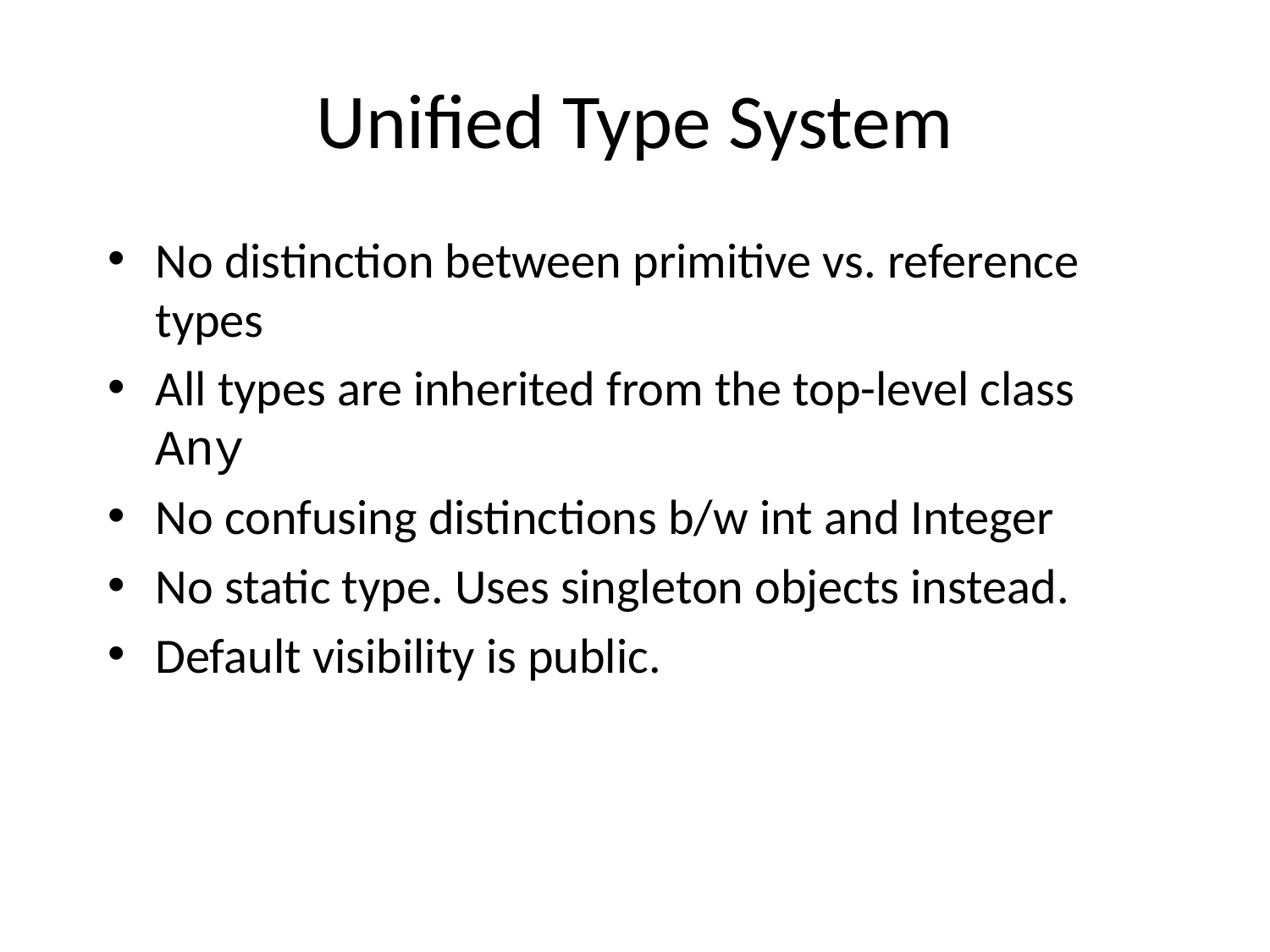

# Unified Type System
No distinction between primitive vs. reference types
All types are inherited from the top-level class Any
No confusing distinctions b/w int and Integer
No static type. Uses singleton objects instead.
Default visibility is public.